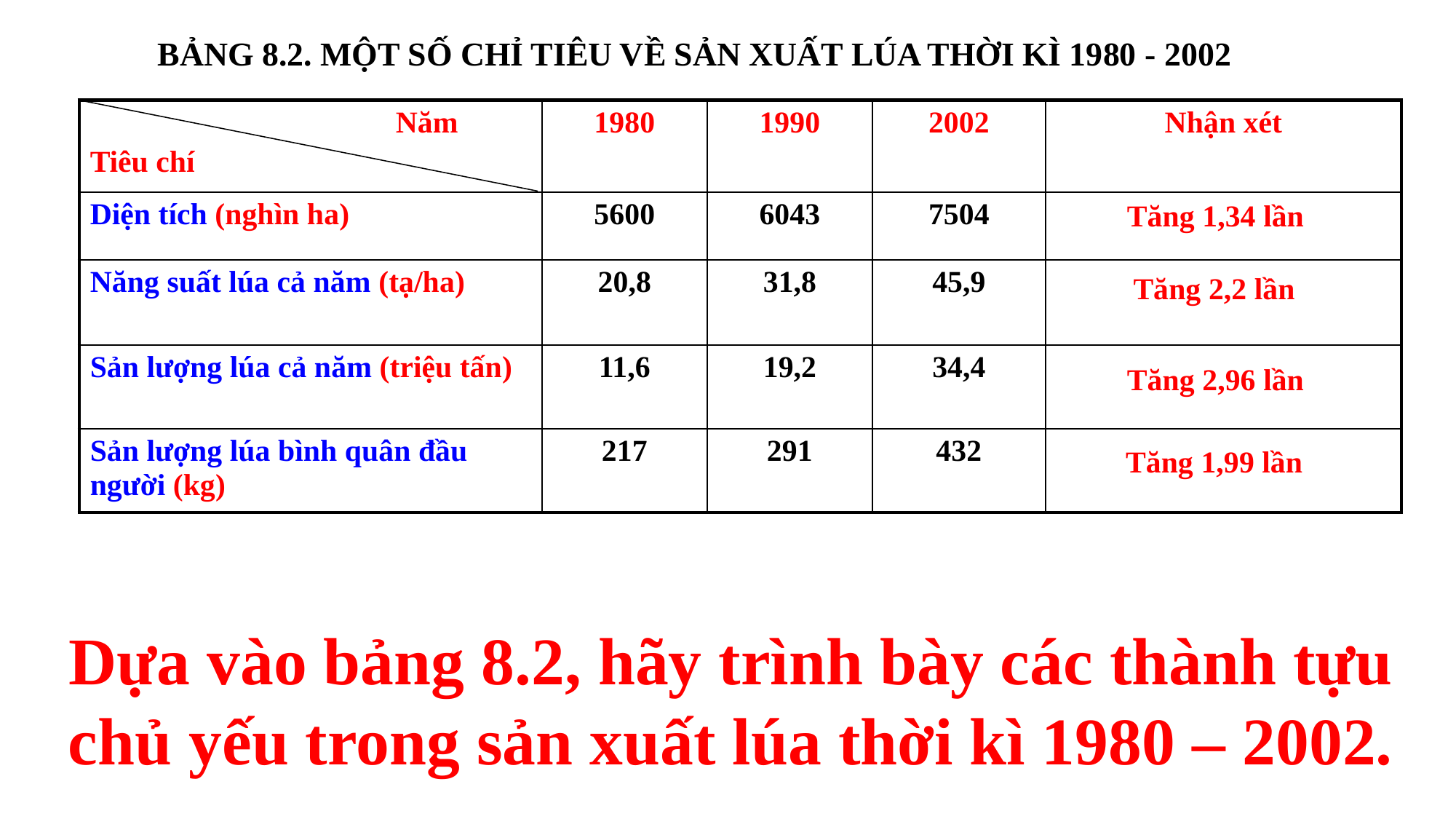

BẢNG 8.2. MỘT SỐ CHỈ TIÊU VỀ SẢN XUẤT LÚA THỜI KÌ 1980 - 2002
| Năm Tiêu chí | 1980 | 1990 | 2002 | Nhận xét |
| --- | --- | --- | --- | --- |
| Diện tích (nghìn ha) | 5600 | 6043 | 7504 |  |
| Năng suất lúa cả năm (tạ/ha) | 20,8 | 31,8 | 45,9 |  |
| Sản lượng lúa cả năm (triệu tấn) | 11,6 | 19,2 | 34,4 |  |
| Sản lượng lúa bình quân đầu người (kg) | 217 | 291 | 432 |  |

Tăng 1,34 lần
Tăng 2,2 lần

Tăng 2,96 lần

Tăng 1,99 lần
Dựa vào bảng 8.2, hãy trình bày các thành tựu chủ yếu trong sản xuất lúa thời kì 1980 – 2002.